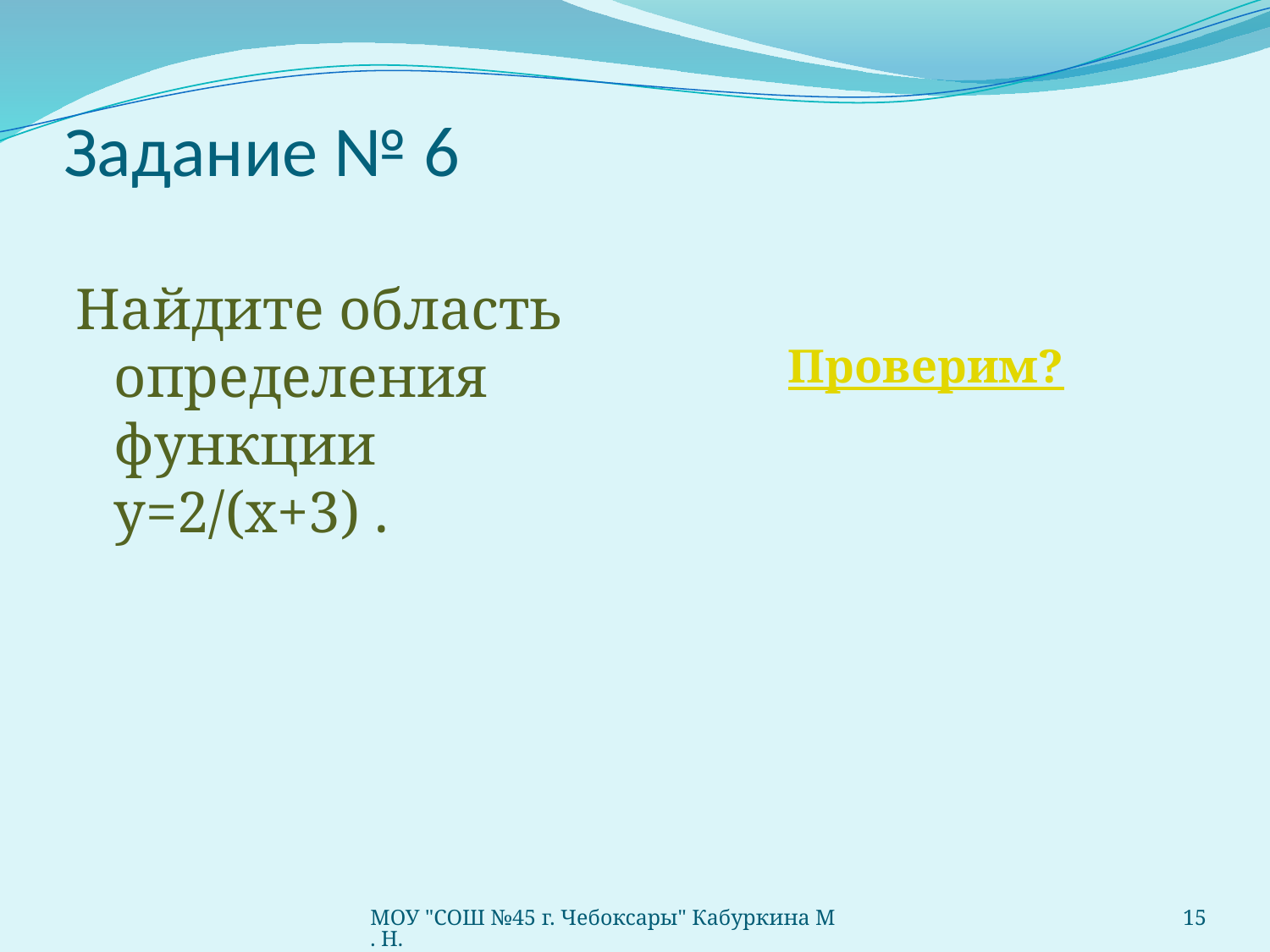

# Задание № 6
Найдите область определения функции у=2/(x+3) .

Проверим?
МОУ "СОШ №45 г. Чебоксары" Кабуркина М. Н.
15